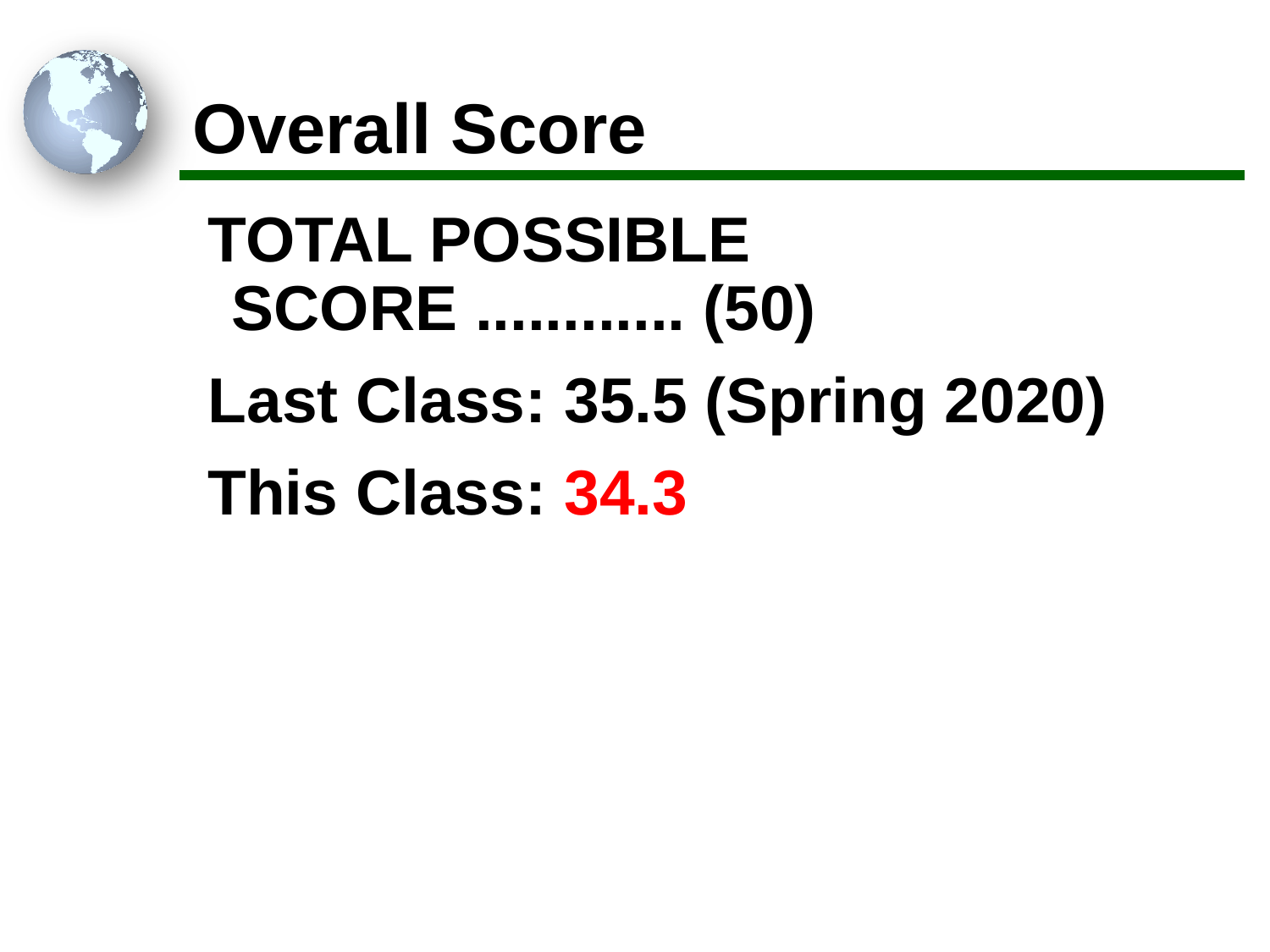

# Overall Score
TOTAL POSSIBLE SCORE ............ (50)
Last Class: 35.5 (Spring 2020)
This Class: 34.3